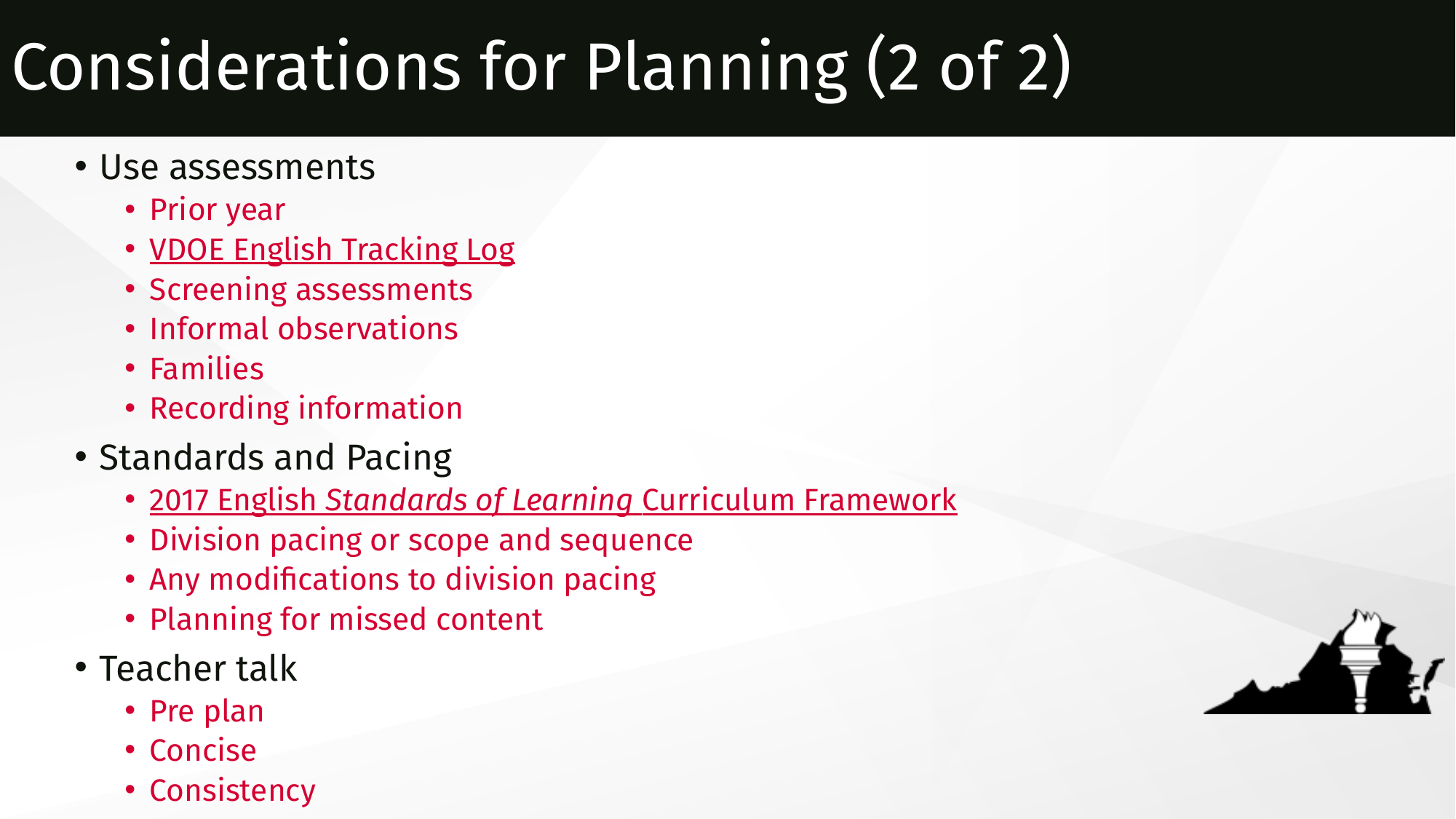

# Considerations for Planning (2 of 2)
Use assessments
Prior year
VDOE English Tracking Log
Screening assessments
Informal observations
Families
Recording information
Standards and Pacing
2017 English Standards of Learning Curriculum Framework
Division pacing or scope and sequence
Any modifications to division pacing
Planning for missed content
Teacher talk
Pre plan
Concise
Consistency